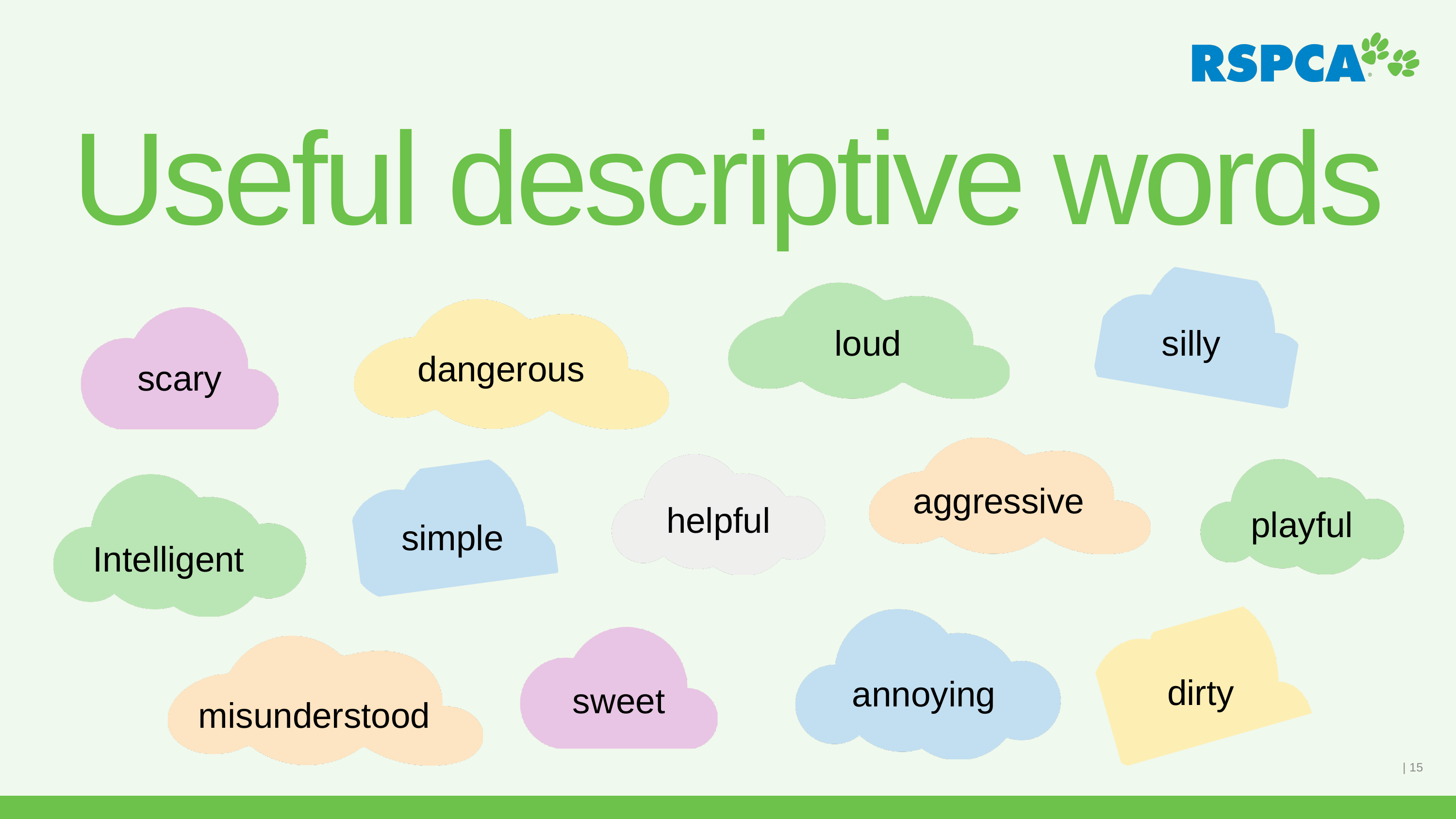

Useful descriptive words

loud
silly
dangerous
scary

aggressive
helpful
playful
simple
Intelligent

dirty
annoying
sweet
misunderstood
| 15